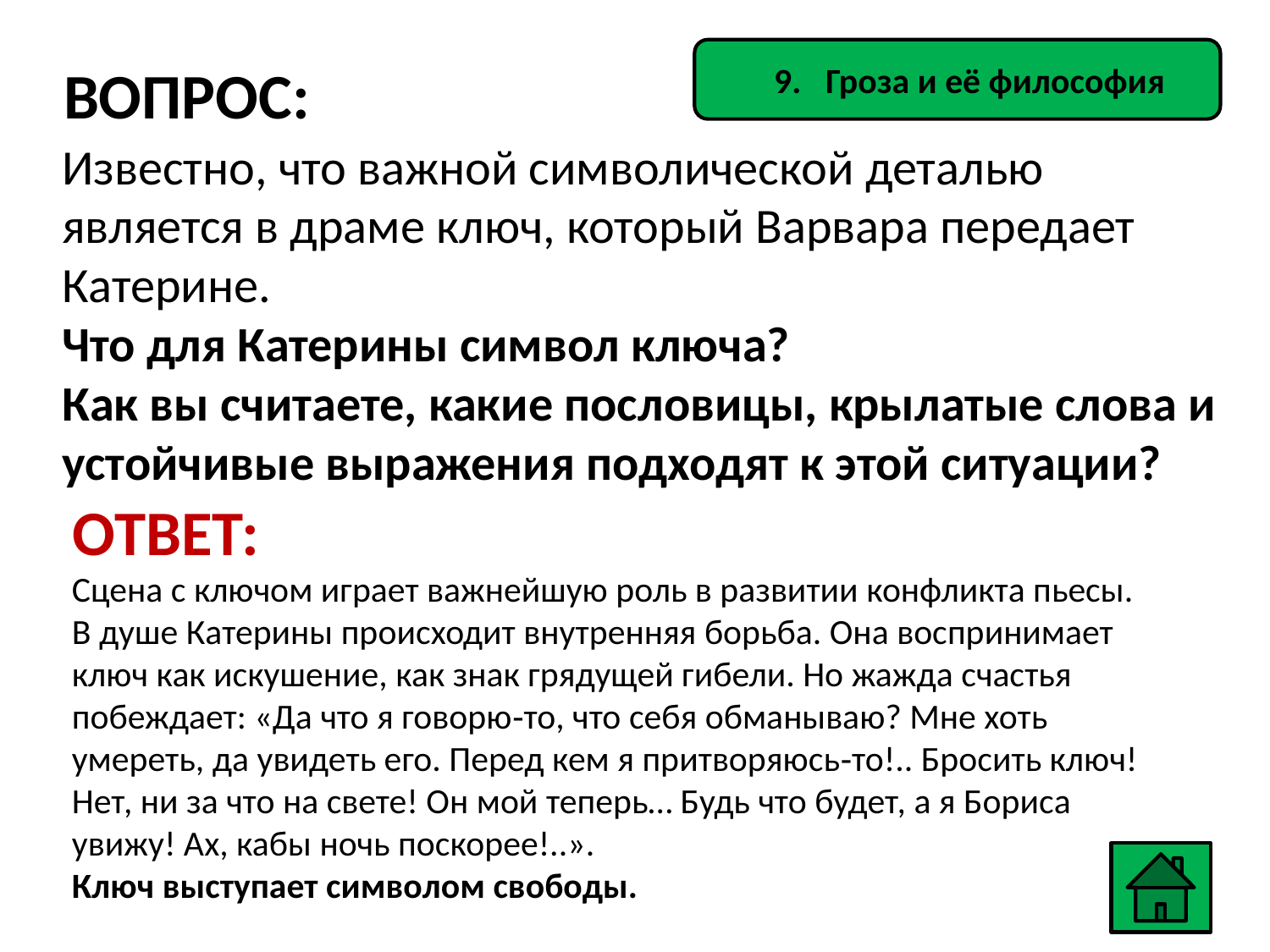

9.   Гроза и её философия
ВОПРОС:
Известно, что важной символической деталью является в драме ключ, который Варвара передает Катерине.
Что для Катерины символ ключа?
Как вы считаете, какие пословицы, крылатые слова и устойчивые выражения подходят к этой ситуации?
ОТВЕТ:
Сцена с ключом играет важнейшую роль в развитии конфликта пьесы. В душе Катерины происходит внутренняя борьба. Она воспринимает ключ как искушение, как знак грядущей гибели. Но жажда счастья побеждает: «Да что я говорю‑то, что себя обманываю? Мне хоть умереть, да увидеть его. Перед кем я притворяюсь‑то!.. Бросить ключ! Нет, ни за что на свете! Он мой теперь… Будь что будет, а я Бориса увижу! Ах, кабы ночь поскорее!..».
Ключ выступает символом свободы.